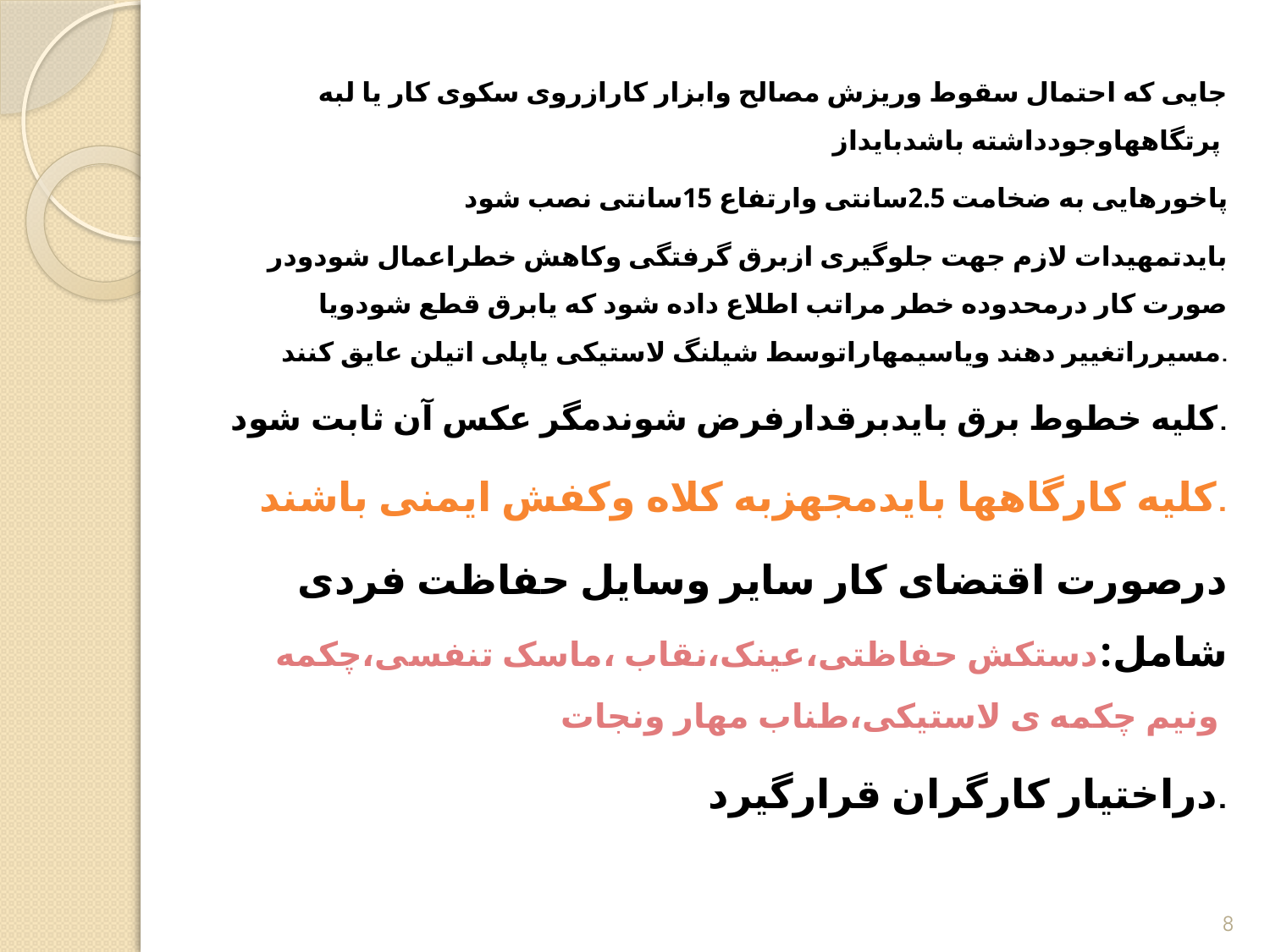

جایی که احتمال سقوط وریزش مصالح وابزار کارازروی سکوی کار یا لبه پرتگاههاوجودداشته باشدبایداز
پاخورهایی به ضخامت 2.5سانتی وارتفاع 15سانتی نصب شود
بایدتمهیدات لازم جهت جلوگیری ازبرق گرفتگی وکاهش خطراعمال شودودر صورت کار درمحدوده خطر مراتب اطلاع داده شود که یابرق قطع شودویا مسیرراتغییر دهند ویاسیمهاراتوسط شیلنگ لاستیکی یاپلی اتیلن عایق کنند.
کلیه خطوط برق بایدبرقدارفرض شوندمگر عکس آن ثابت شود.
کلیه کارگاهها بایدمجهزبه کلاه وکفش ایمنی باشند.
درصورت اقتضای کار سایر وسایل حفاظت فردی شامل:دستکش حفاظتی،عینک،نقاب ،ماسک تنفسی،چکمه ونیم چکمه ی لاستیکی،طناب مهار ونجات
دراختیار کارگران قرارگیرد.
8